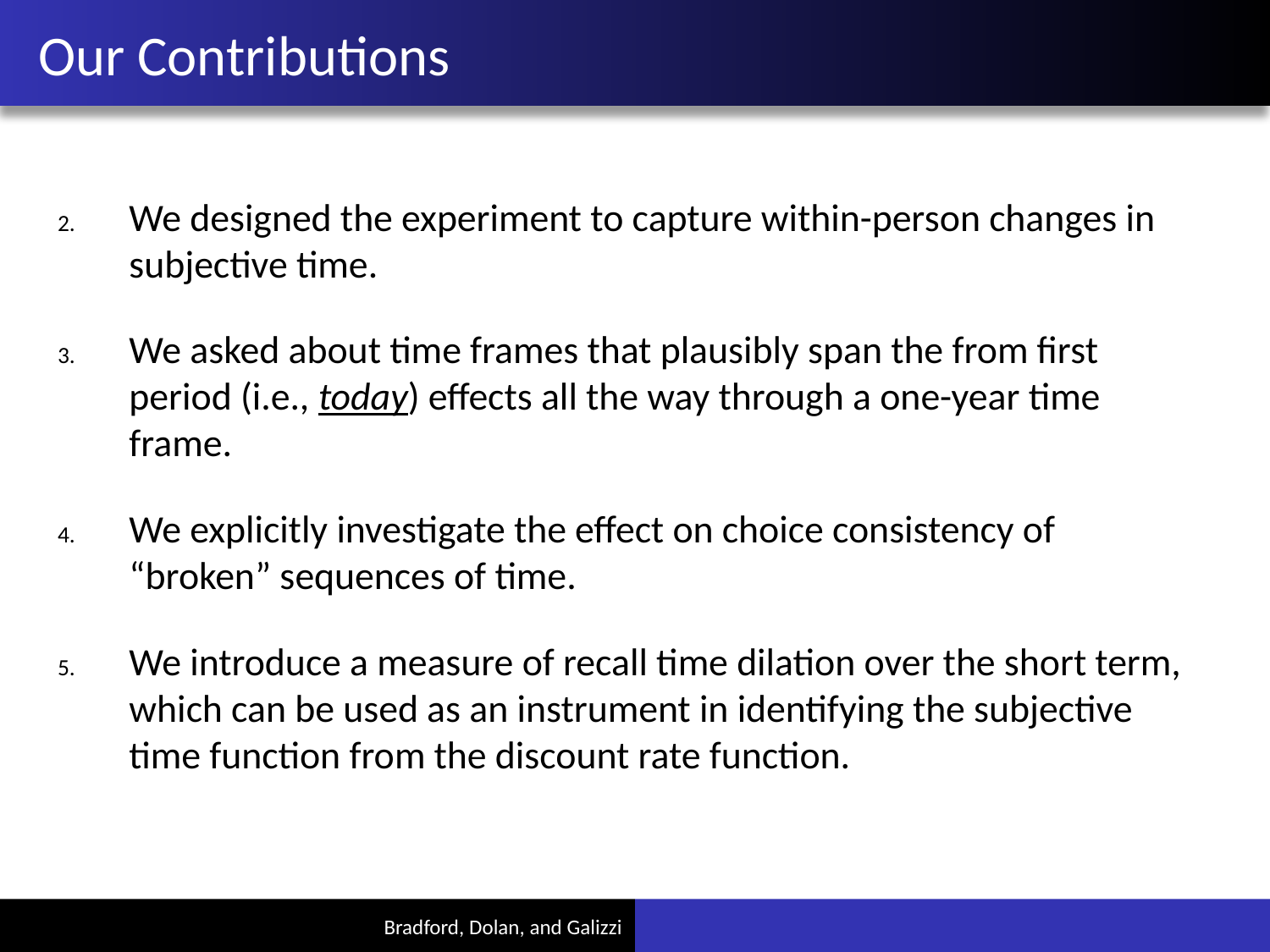

# Our Contributions
We designed the experiment to capture within-person changes in subjective time.
We asked about time frames that plausibly span the from first period (i.e., today) effects all the way through a one-year time frame.
We explicitly investigate the effect on choice consistency of “broken” sequences of time.
We introduce a measure of recall time dilation over the short term, which can be used as an instrument in identifying the subjective time function from the discount rate function.